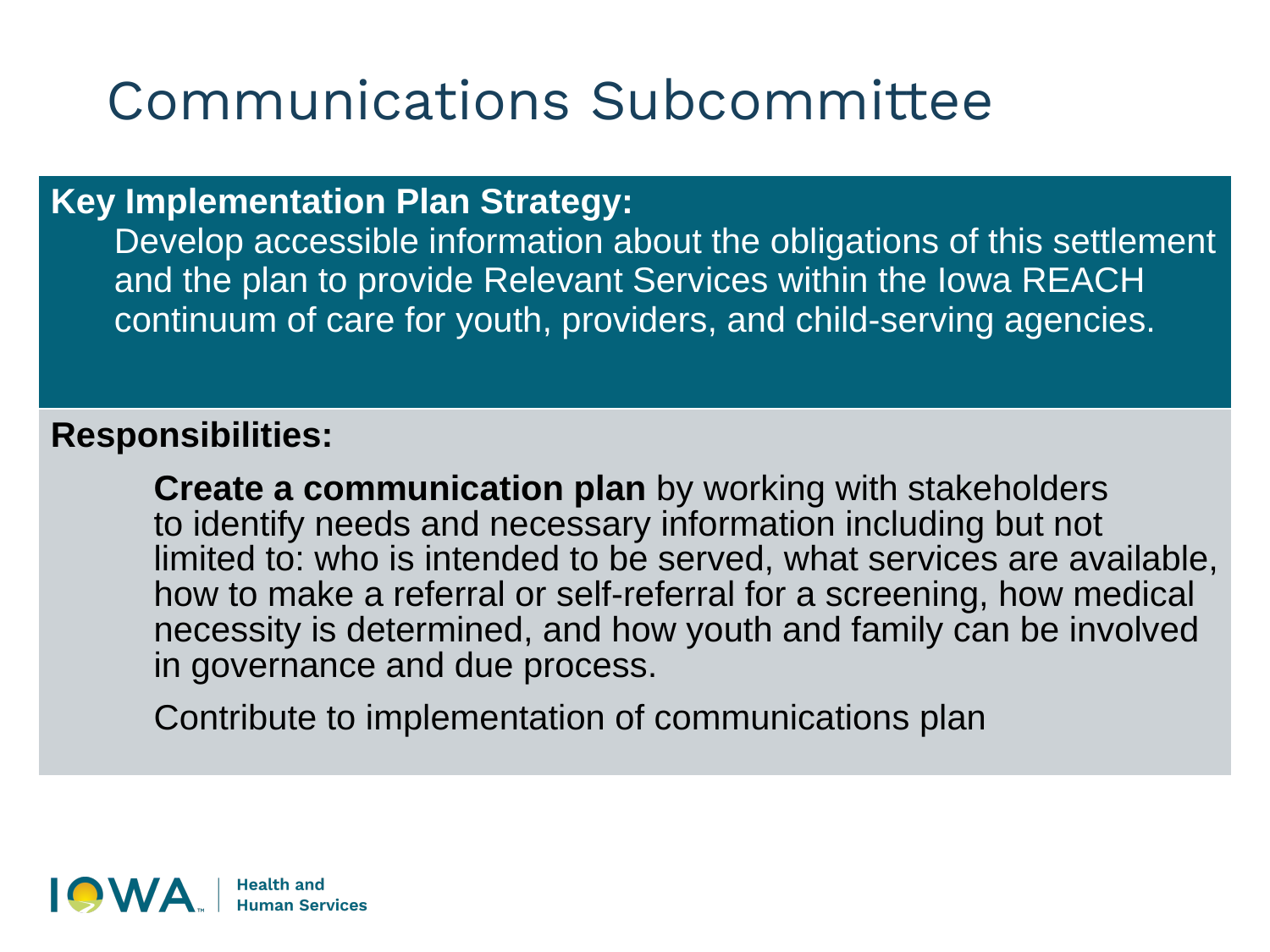

# Communications Subcommittee
| Key Implementation Plan Strategy: Develop accessible information about the obligations of this settlement and the plan to provide Relevant Services within the Iowa REACH continuum of care for youth, providers, and child-serving agencies. |
| --- |
| Responsibilities: Create a communication plan by working with stakeholders to identify needs and necessary information including but not limited to: who is intended to be served, what services are available, how to make a referral or self-referral for a screening, how medical necessity is determined, and how youth and family can be involved in governance and due process. Contribute to implementation of communications plan |